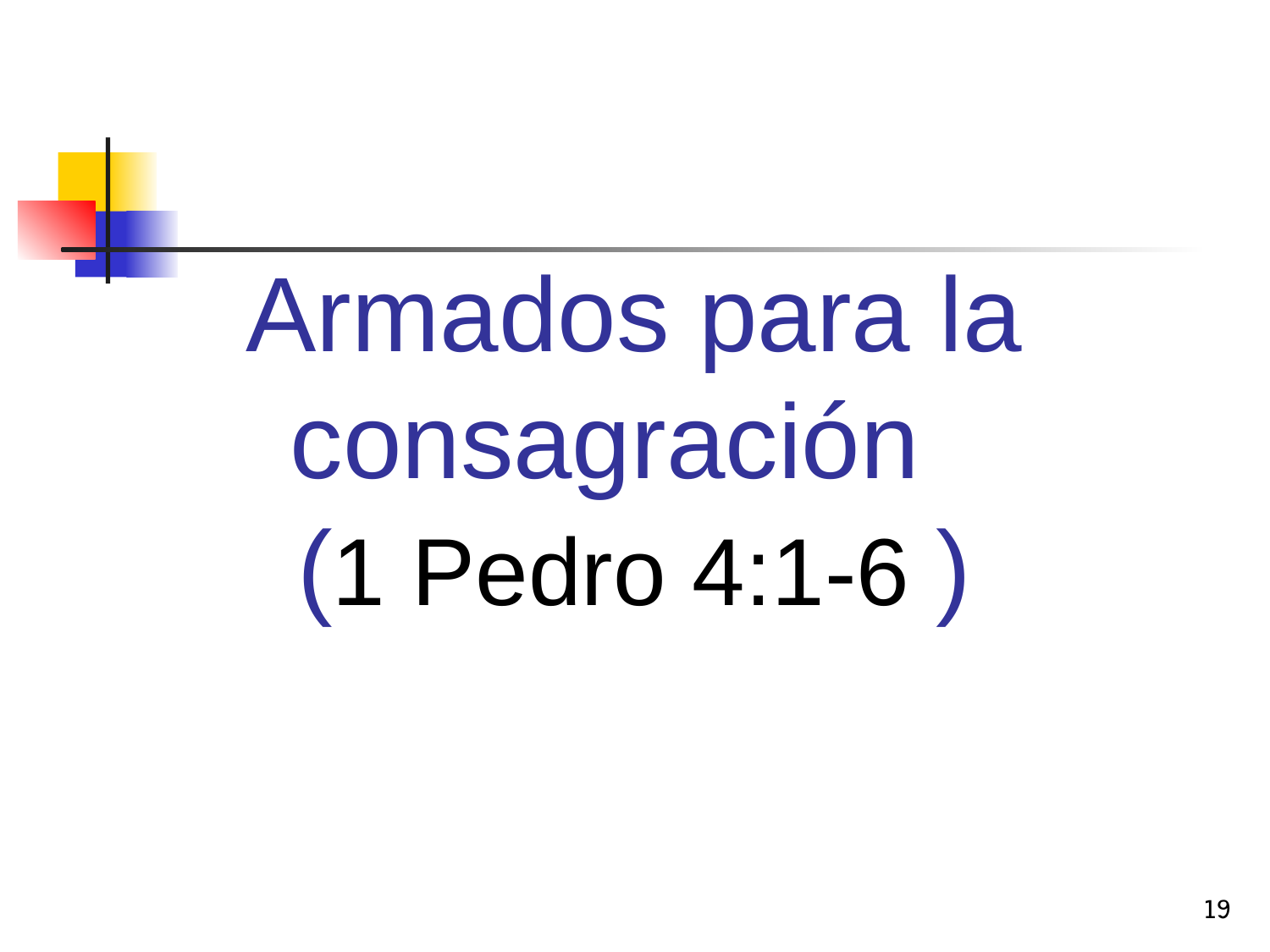

# Armados para la consagración (1 Pedro 4:1-6 )
19